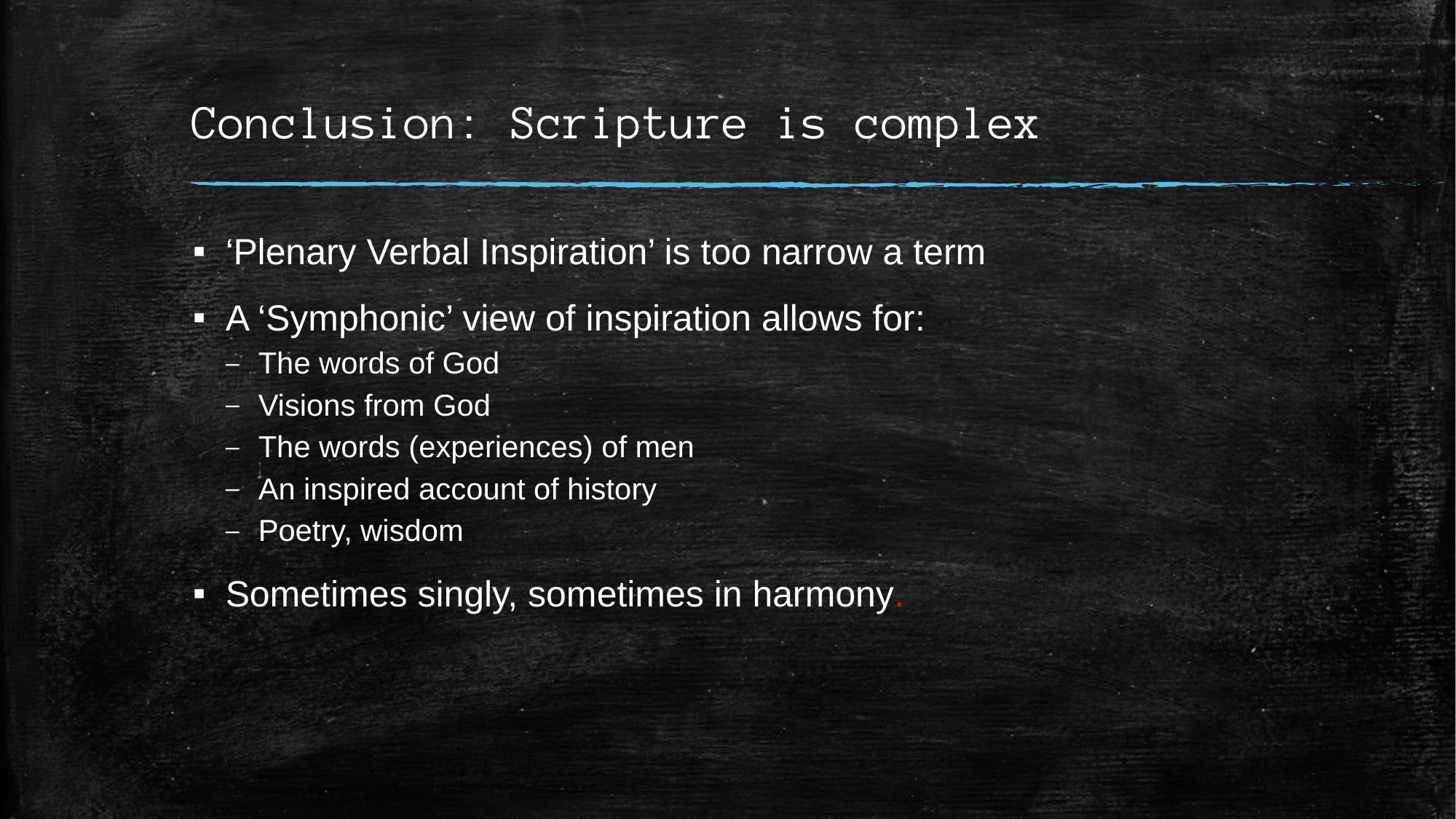

# Conclusion: Scripture is complex
‘Plenary Verbal Inspiration’ is too narrow a term
A ‘Symphonic’ view of inspiration allows for:
The words of God
Visions from God
The words (experiences) of men
An inspired account of history
Poetry, wisdom
Sometimes singly, sometimes in harmony.